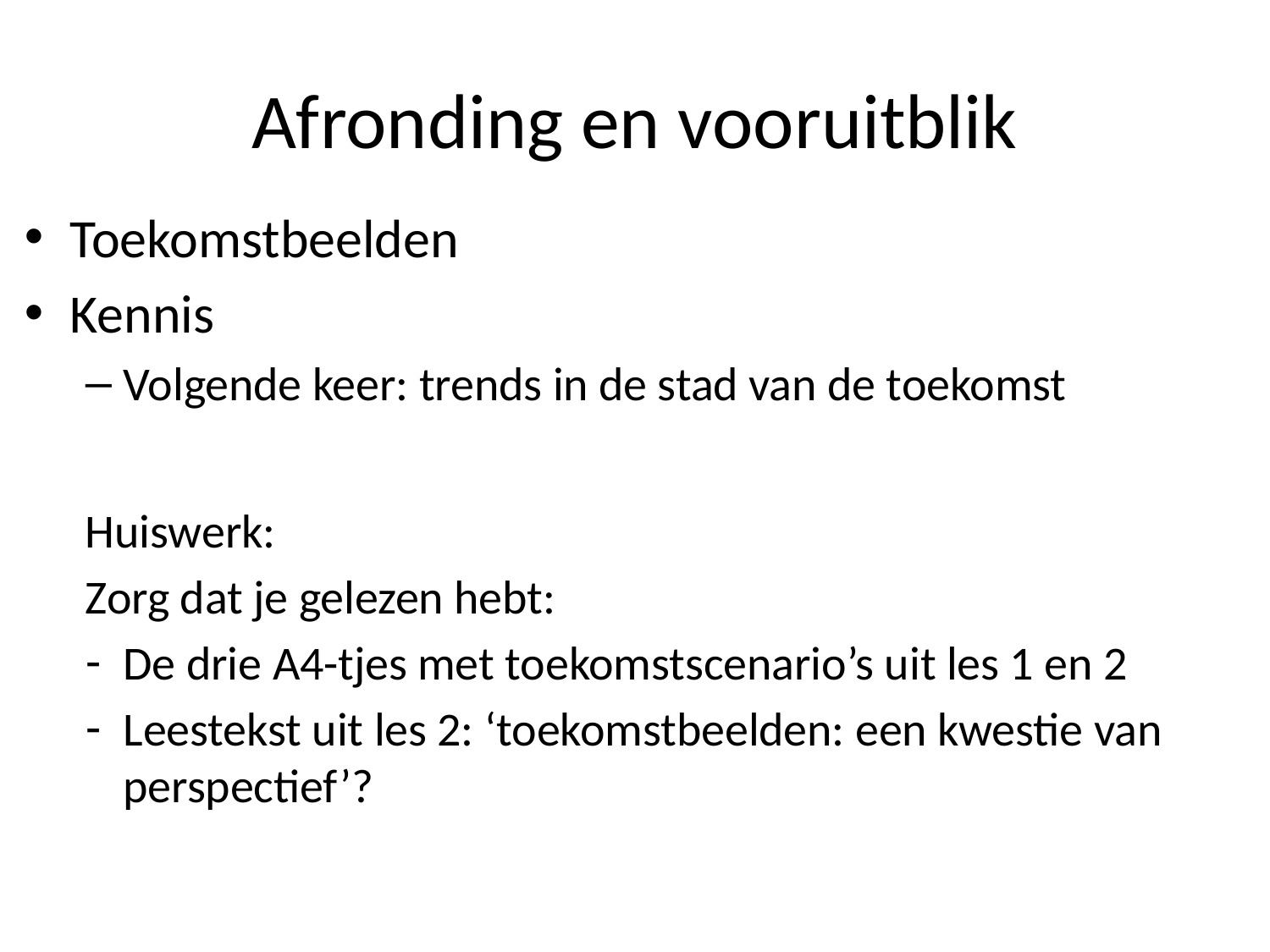

# Afronding en vooruitblik
Toekomstbeelden
Kennis
Volgende keer: trends in de stad van de toekomst

Huiswerk:
Zorg dat je gelezen hebt:
De drie A4-tjes met toekomstscenario’s uit les 1 en 2
Leestekst uit les 2: ‘toekomstbeelden: een kwestie van perspectief’?